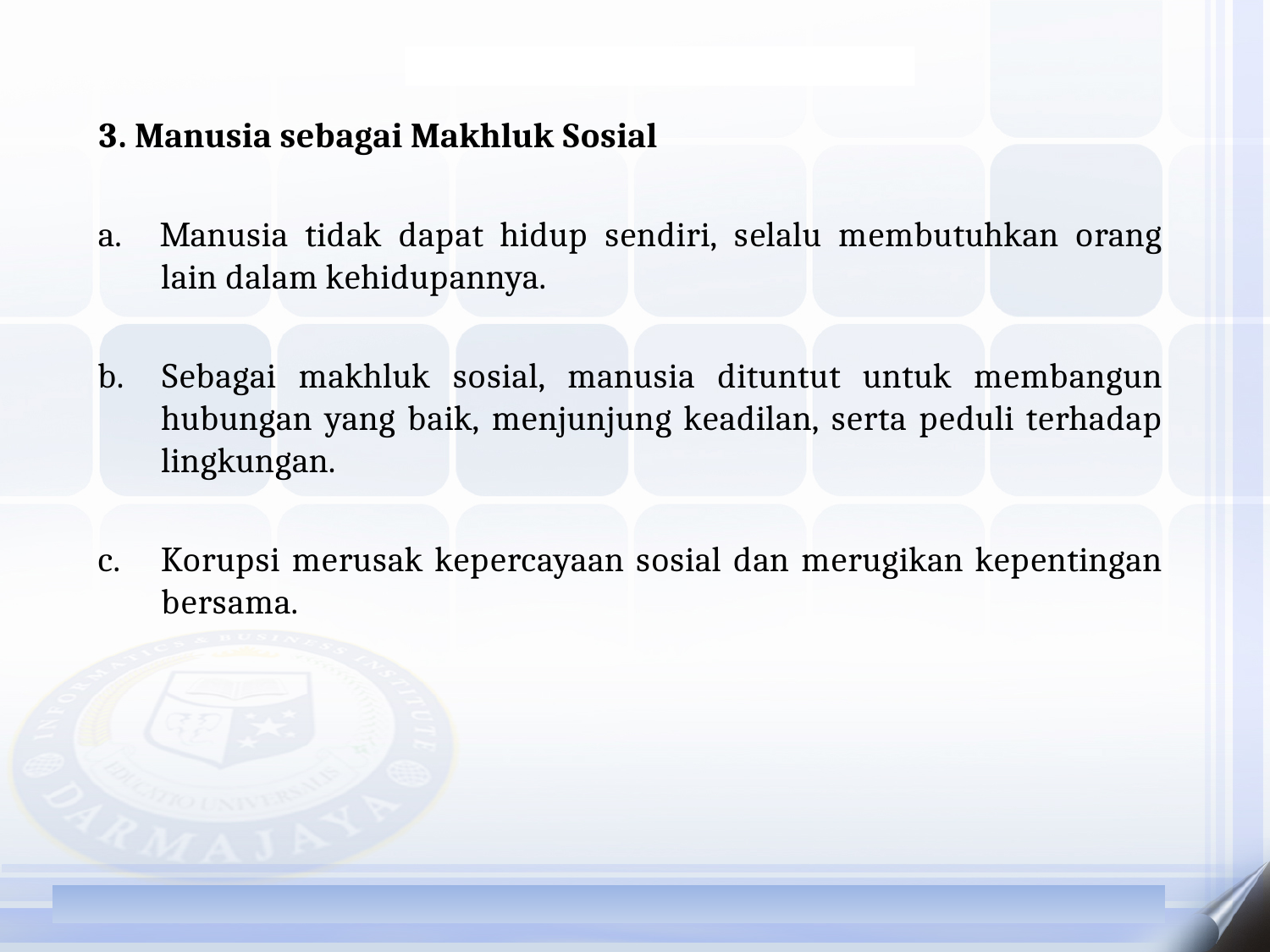

3. Manusia sebagai Makhluk Sosial

Manusia tidak dapat hidup sendiri, selalu membutuhkan orang lain dalam kehidupannya.

Sebagai makhluk sosial, manusia dituntut untuk membangun hubungan yang baik, menjunjung keadilan, serta peduli terhadap lingkungan.

Korupsi merusak kepercayaan sosial dan merugikan kepentingan bersama.